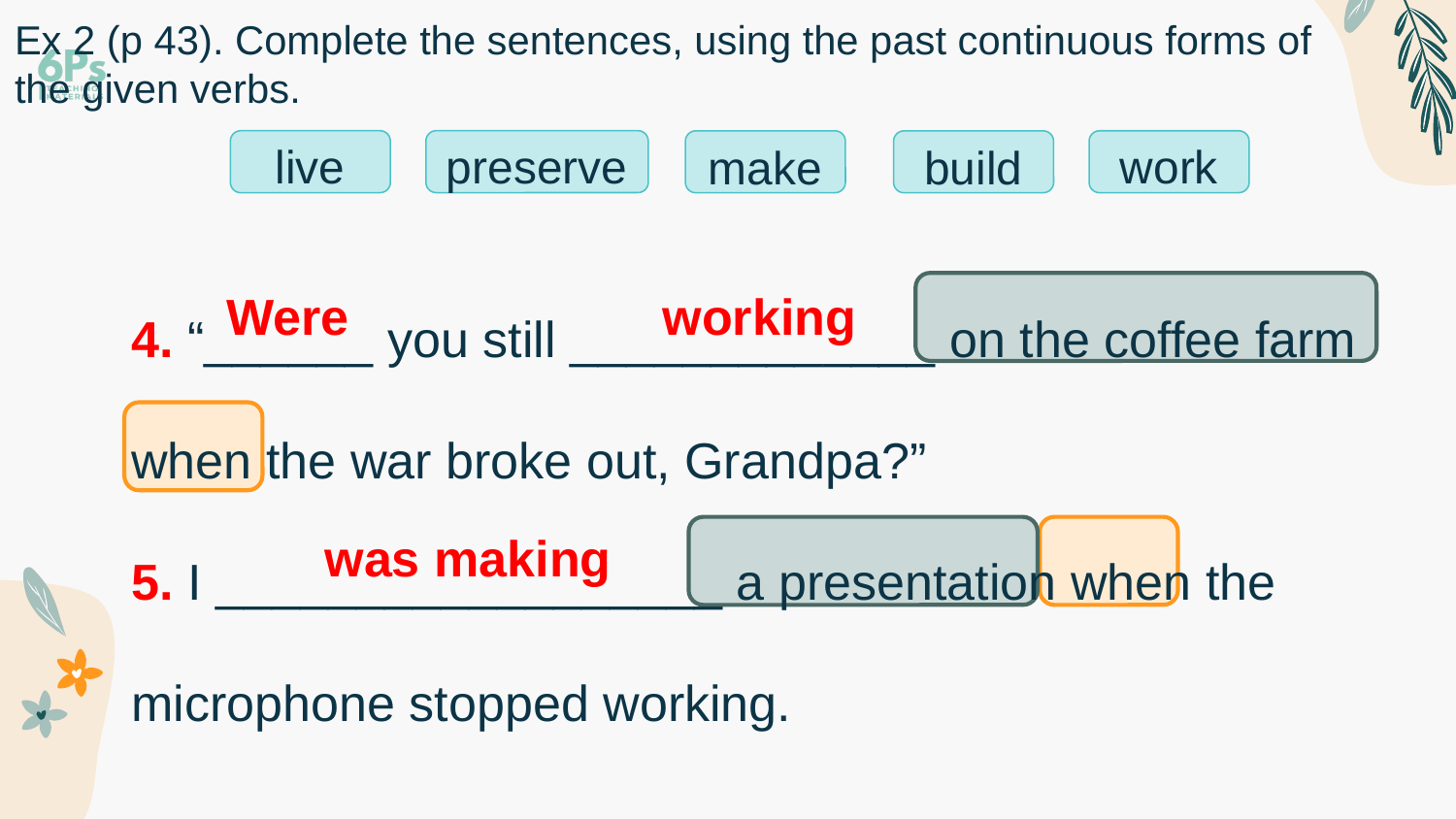

# Ex 2 (p 43). Complete the sentences, using the past continuous forms of the given verbs.
preserve
live
work
build
make
4. “______ you still _____________ on the coffee farm when the war broke out, Grandpa?”
5. I __________________ a presentation when the microphone stopped working.

working
Were

was making